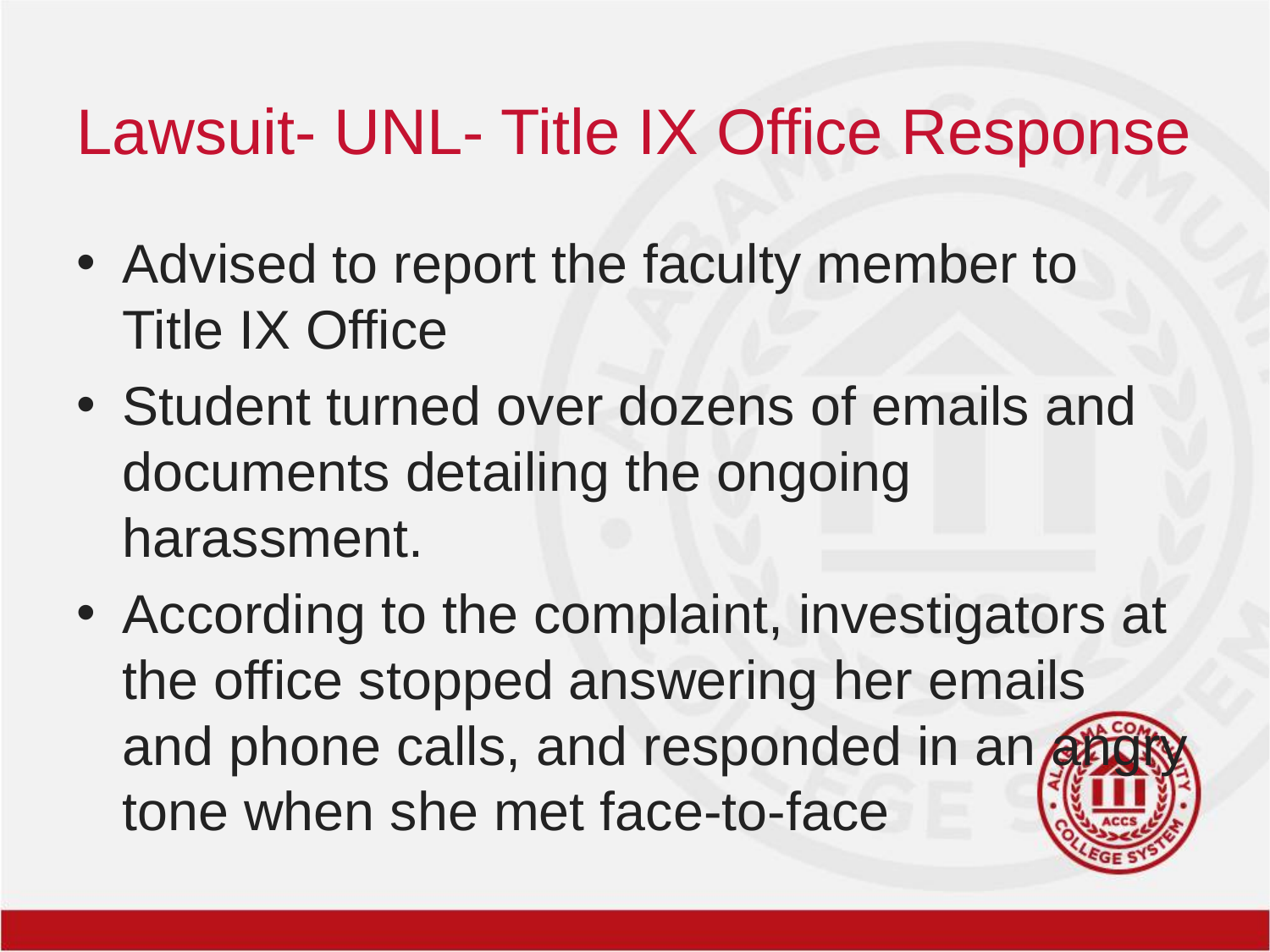

# Lawsuit- UNL- Title IX Office Response
Advised to report the faculty member to Title IX Office
Student turned over dozens of emails and documents detailing the ongoing harassment.
According to the complaint, investigators at the office stopped answering her emails and phone calls, and responded in an angry tone when she met face-to-face